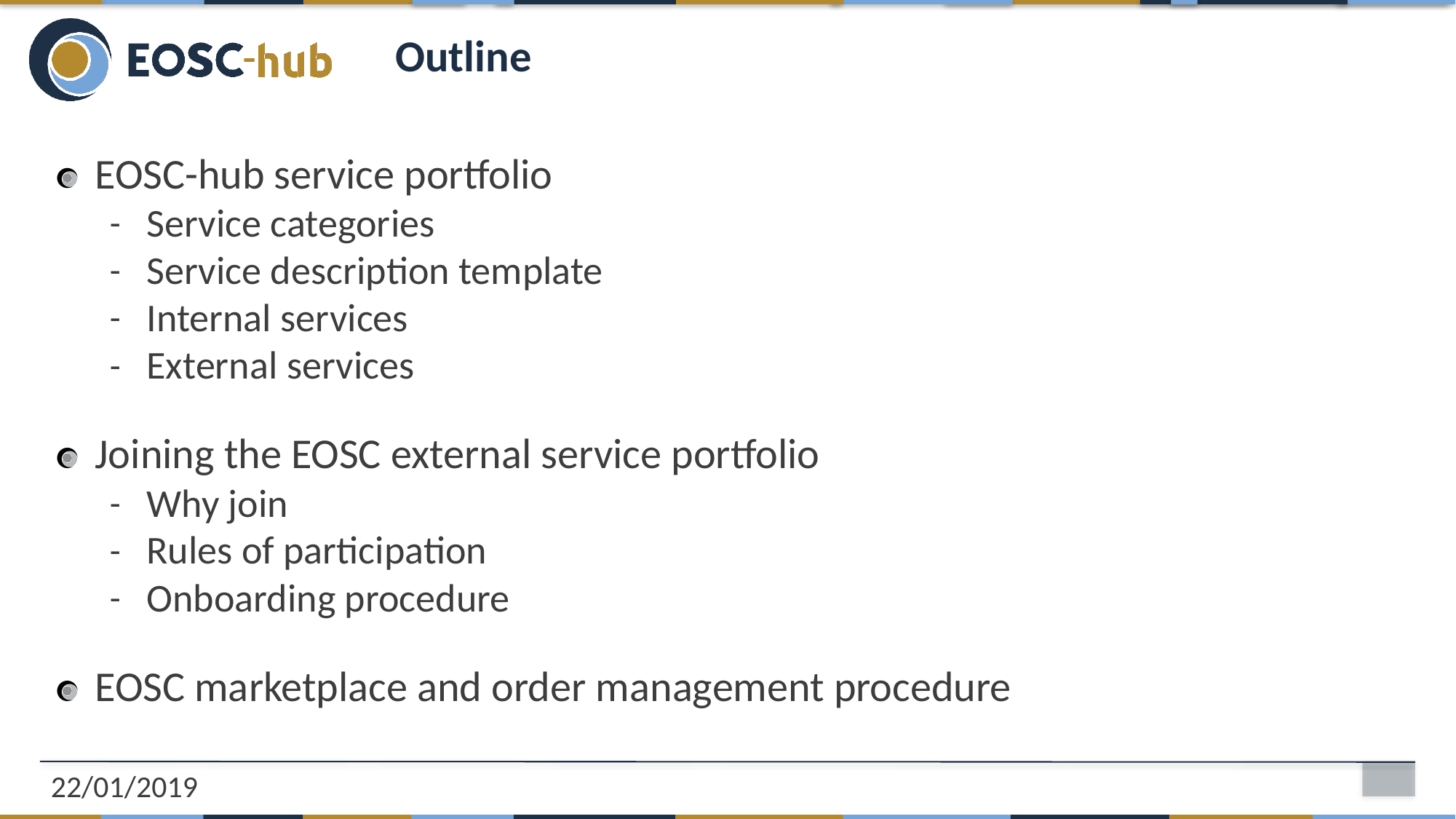

# Outline
EOSC-hub service portfolio
Service categories
Service description template
Internal services
External services
Joining the EOSC external service portfolio
Why join
Rules of participation
Onboarding procedure
EOSC marketplace and order management procedure

22/01/2019